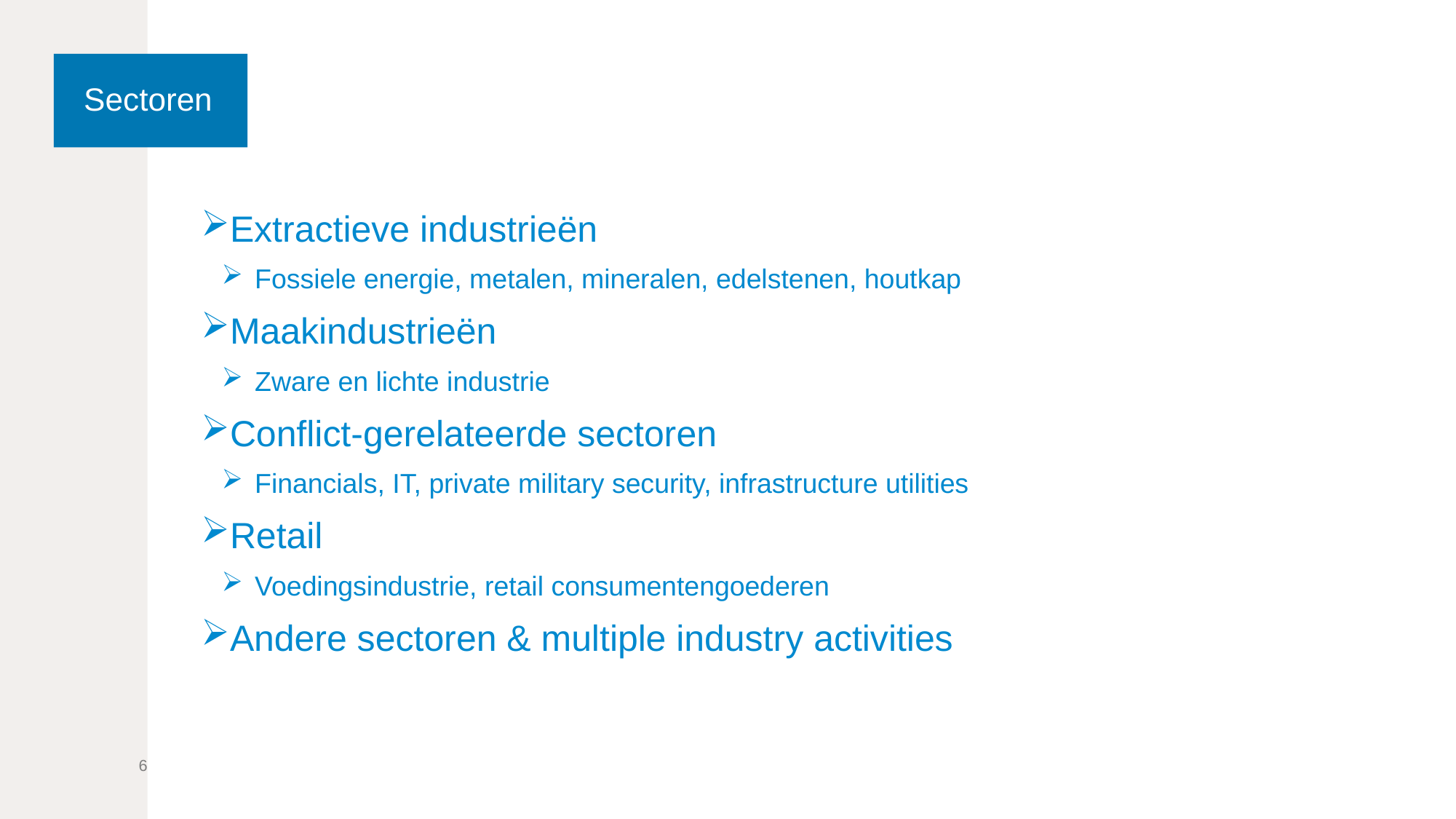

# Sectoren
Extractieve industrieën
Fossiele energie, metalen, mineralen, edelstenen, houtkap
Maakindustrieën
Zware en lichte industrie
Conflict-gerelateerde sectoren
Financials, IT, private military security, infrastructure utilities
Retail
Voedingsindustrie, retail consumentengoederen
Andere sectoren & multiple industry activities

6